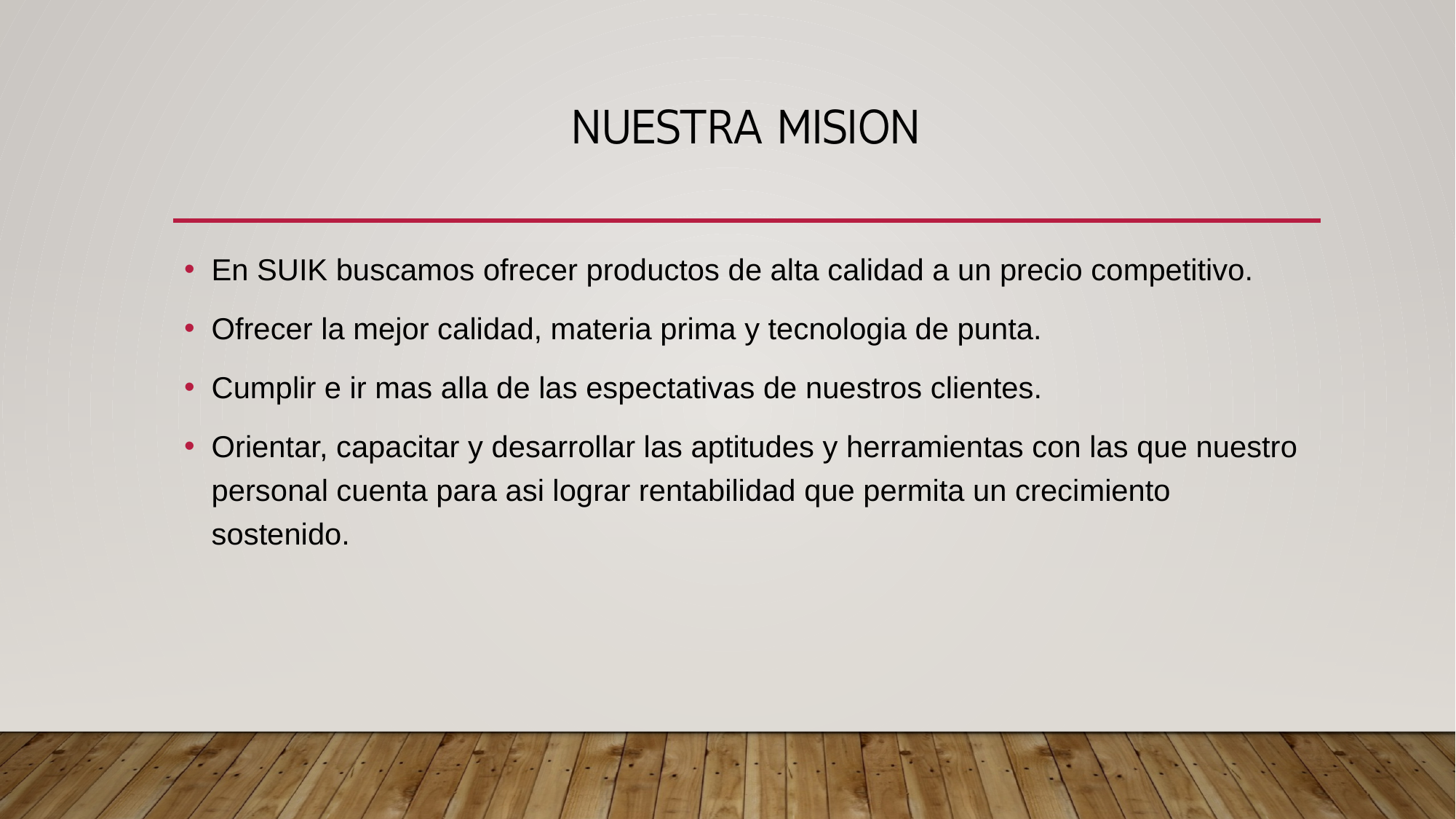

# Nuestra mision
En SUIK buscamos ofrecer productos de alta calidad a un precio competitivo.
Ofrecer la mejor calidad, materia prima y tecnologia de punta.
Cumplir e ir mas alla de las espectativas de nuestros clientes.
Orientar, capacitar y desarrollar las aptitudes y herramientas con las que nuestro personal cuenta para asi lograr rentabilidad que permita un crecimiento sostenido.